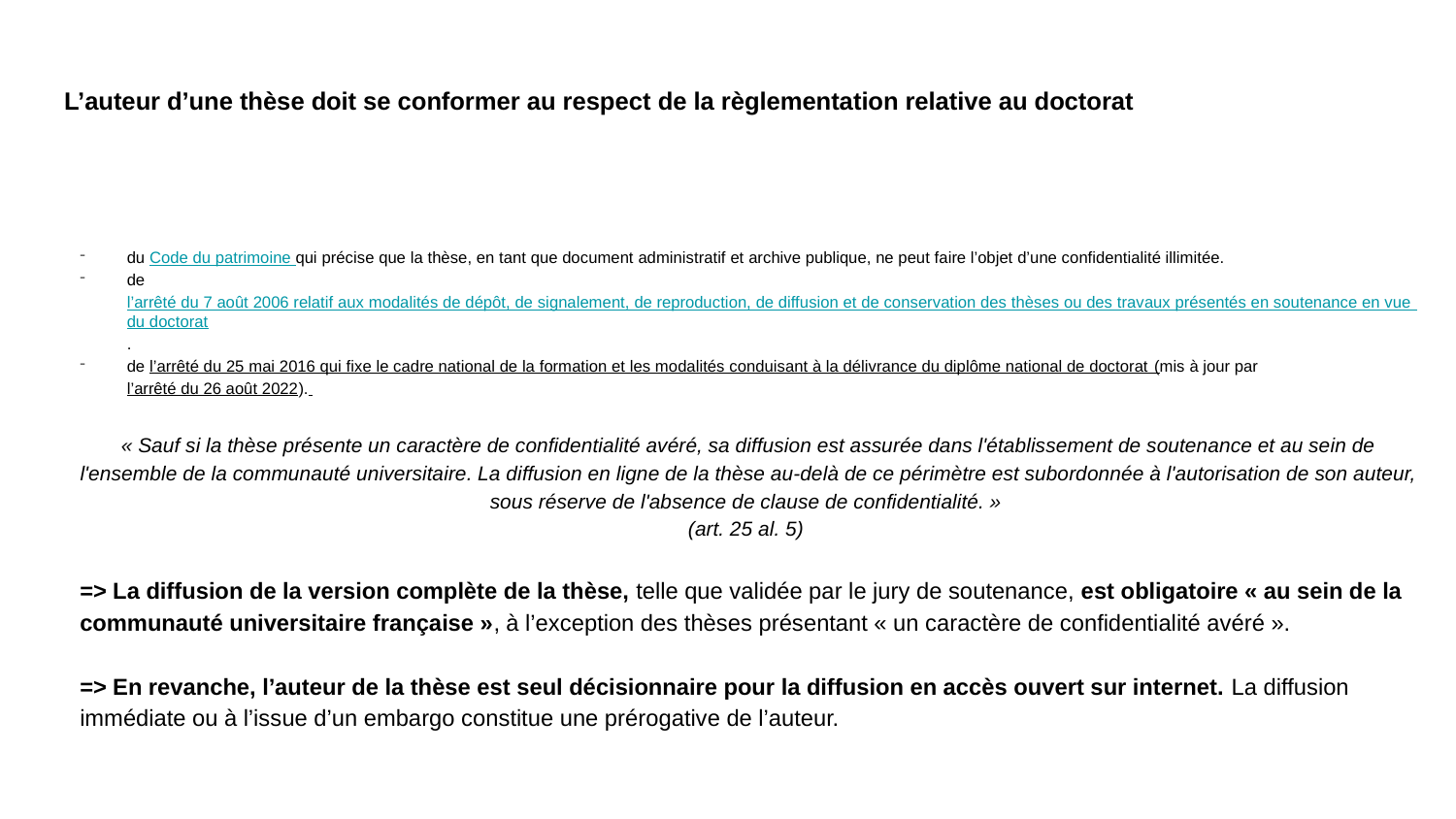

# L’auteur d’une thèse doit se conformer au respect de la règlementation relative au doctorat
du Code du patrimoine qui précise que la thèse, en tant que document administratif et archive publique, ne peut faire l’objet d’une confidentialité illimitée.
de l’arrêté du 7 août 2006 relatif aux modalités de dépôt, de signalement, de reproduction, de diffusion et de conservation des thèses ou des travaux présentés en soutenance en vue du doctorat.
de l’arrêté du 25 mai 2016 qui fixe le cadre national de la formation et les modalités conduisant à la délivrance du diplôme national de doctorat (mis à jour par l’arrêté du 26 août 2022).

« Sauf si la thèse présente un caractère de confidentialité avéré, sa diffusion est assurée dans l'établissement de soutenance et au sein de l'ensemble de la communauté universitaire. La diffusion en ligne de la thèse au-delà de ce périmètre est subordonnée à l'autorisation de son auteur, sous réserve de l'absence de clause de confidentialité. »
(art. 25 al. 5)

=> La diffusion de la version complète de la thèse, telle que validée par le jury de soutenance, est obligatoire « au sein de la communauté universitaire française », à l’exception des thèses présentant « un caractère de confidentialité avéré ».

=> En revanche, l’auteur de la thèse est seul décisionnaire pour la diffusion en accès ouvert sur internet. La diffusion immédiate ou à l’issue d’un embargo constitue une prérogative de l’auteur.